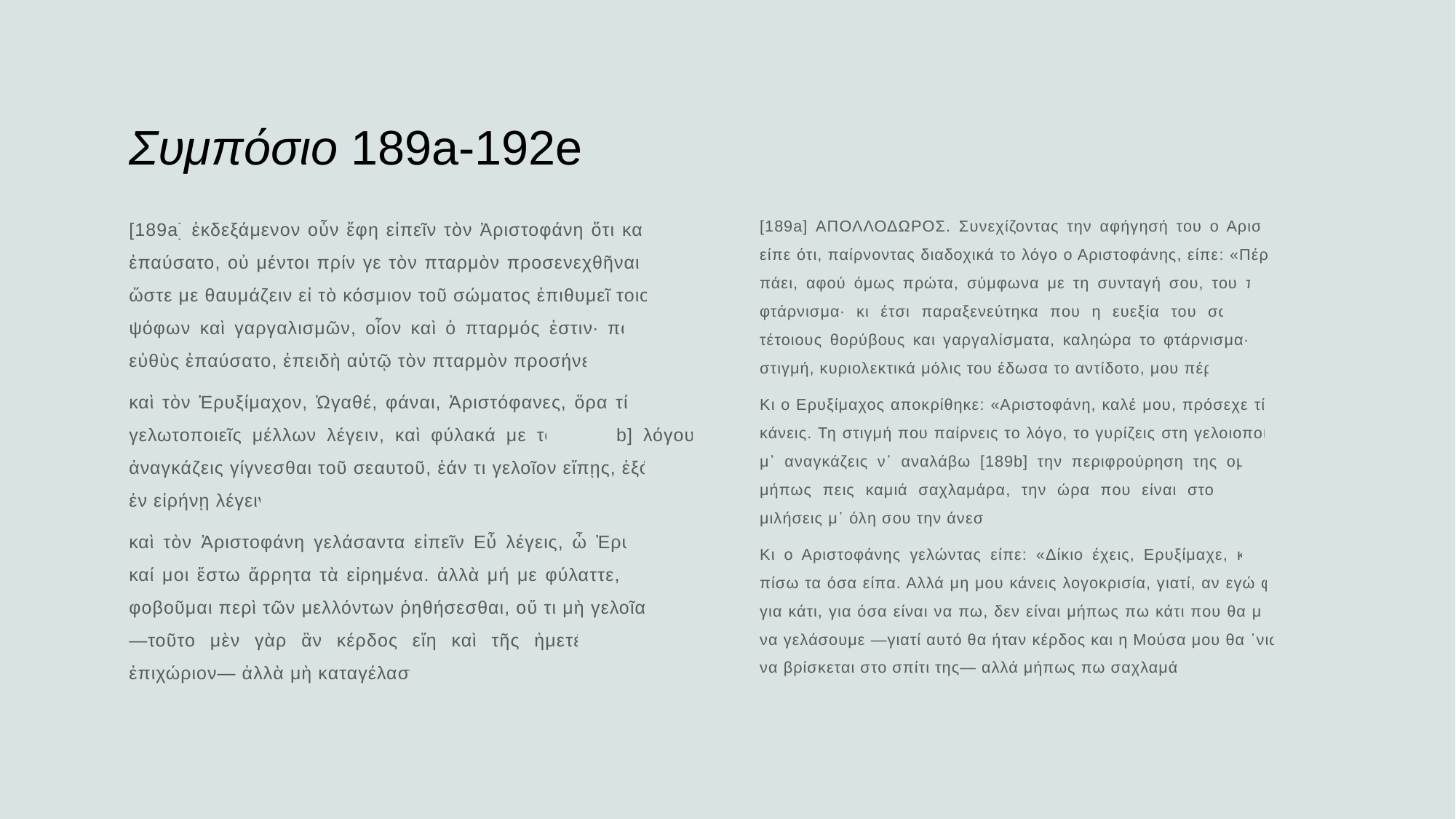

# Συμπόσιο 189a-192e
[189a] ἐκδεξάμενον οὖν ἔφη εἰπεῖν τὸν Ἀριστοφάνη ὅτι καὶ μάλ᾽ ἐπαύσατο, οὐ μέντοι πρίν γε τὸν πταρμὸν προσενεχθῆναι αὐτῇ, ὥστε με θαυμάζειν εἰ τὸ κόσμιον τοῦ σώματος ἐπιθυμεῖ τοιούτων ψόφων καὶ γαργαλισμῶν, οἷον καὶ ὁ πταρμός ἐστιν· πάνυ γὰρ εὐθὺς ἐπαύσατο, ἐπειδὴ αὐτῷ τὸν πταρμὸν προσήνεγκα.
καὶ τὸν Ἐρυξίμαχον, Ὠγαθέ, φάναι, Ἀριστόφανες, ὅρα τί ποιεῖς. γελωτοποιεῖς μέλλων λέγειν, καὶ φύλακά με τοῦ [189b] λόγου ἀναγκάζεις γίγνεσθαι τοῦ σεαυτοῦ, ἐάν τι γελοῖον εἴπῃς, ἐξόν σοι ἐν εἰρήνῃ λέγειν.
καὶ τὸν Ἀριστοφάνη γελάσαντα εἰπεῖν Εὖ λέγεις, ὦ Ἐρυξίμαχε, καί μοι ἔστω ἄρρητα τὰ εἰρημένα. ἀλλὰ μή με φύλαττε, ὡς ἐγὼ φοβοῦμαι περὶ τῶν μελλόντων ῥηθήσεσθαι, οὔ τι μὴ γελοῖα εἴπω —τοῦτο μὲν γὰρ ἂν κέρδος εἴη καὶ τῆς ἡμετέρας μούσης ἐπιχώριον— ἀλλὰ μὴ καταγέλαστα.
[189a] ΑΠΟΛΛΟΔΩΡΟΣ. Συνεχίζοντας την αφήγησή του ο Αριστόδημος είπε ότι, παίρνοντας διαδοχικά το λόγο ο Αριστοφάνης, είπε: «Πέρασε και πάει, αφού όμως πρώτα, σύμφωνα με τη συνταγή σου, του πρόσφερα φτάρνισμα· κι έτσι παραξενεύτηκα που η ευεξία του σώματος θέλει τέτοιους θορύβους και γαργαλίσματα, καληώρα το φτάρνισμα· γιατί στη στιγμή, κυριολεκτικά μόλις του έδωσα το αντίδοτο, μου πέρασε».
Κι ο Ερυξίμαχος αποκρίθηκε: «Αριστοφάνη, καλέ μου, πρόσεχε τί πας να κάνεις. Τη στιγμή που παίρνεις το λόγο, το γυρίζεις στη γελοιοποίηση και μ᾽ αναγκάζεις ν᾽ αναλάβω [189b] την περιφρούρηση της ομιλίας σου, μήπως πεις καμιά σαχλαμάρα, την ώρα που είναι στο χέρι σου να μιλήσεις μ᾽ όλη σου την άνεση».
Κι ο Αριστοφάνης γελώντας είπε: «Δίκιο έχεις, Ερυξίμαχε, και παίρνω πίσω τα όσα είπα. Αλλά μη μου κάνεις λογοκρισία, γιατί, αν εγώ φοβάμαι για κάτι, για όσα είναι να πω, δεν είναι μήπως πω κάτι που θα μας κάνει να γελάσουμε —γιατί αυτό θα ήταν κέρδος και η Μούσα μου θα ᾽νιωθε σα να βρίσκεται στο σπίτι της— αλλά μήπως πω σαχλαμάρες».